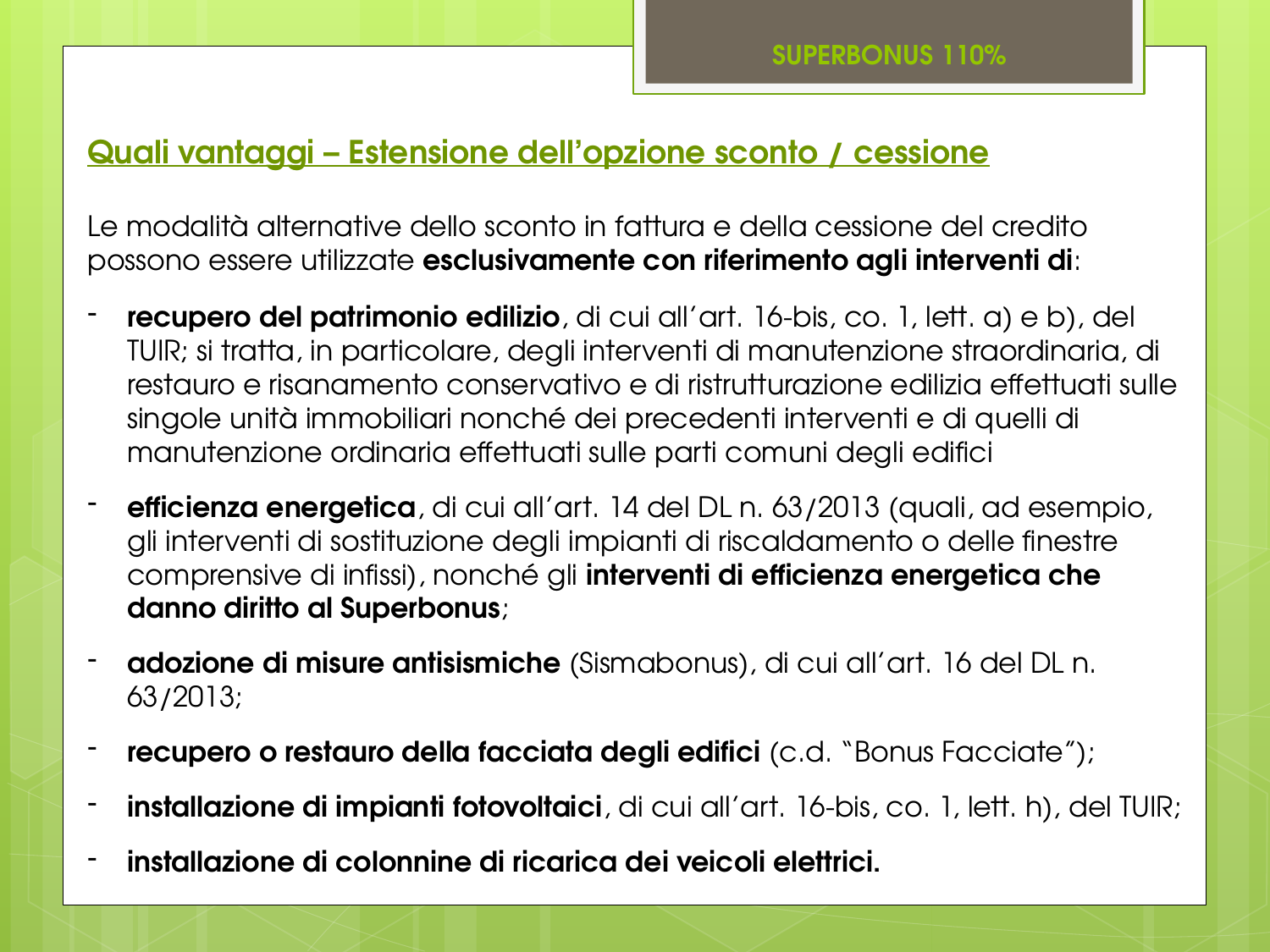

SUPERBONUS 110%
Quali vantaggi – Estensione dell’opzione sconto / cessione

Le modalità alternative dello sconto in fattura e della cessione del credito possono essere utilizzate esclusivamente con riferimento agli interventi di:

recupero del patrimonio edilizio, di cui all’art. 16-bis, co. 1, lett. a) e b), del TUIR; si tratta, in particolare, degli interventi di manutenzione straordinaria, di restauro e risanamento conservativo e di ristrutturazione edilizia effettuati sulle singole unità immobiliari nonché dei precedenti interventi e di quelli di manutenzione ordinaria effettuati sulle parti comuni degli edifici

efficienza energetica, di cui all’art. 14 del DL n. 63/2013 (quali, ad esempio, gli interventi di sostituzione degli impianti di riscaldamento o delle finestre comprensive di infissi), nonché gli interventi di efficienza energetica che danno diritto al Superbonus;

adozione di misure antisismiche (Sismabonus), di cui all’art. 16 del DL n. 63/2013;

recupero o restauro della facciata degli edifici (c.d. “Bonus Facciate”);

installazione di impianti fotovoltaici, di cui all’art. 16-bis, co. 1, lett. h), del TUIR;

installazione di colonnine di ricarica dei veicoli elettrici.